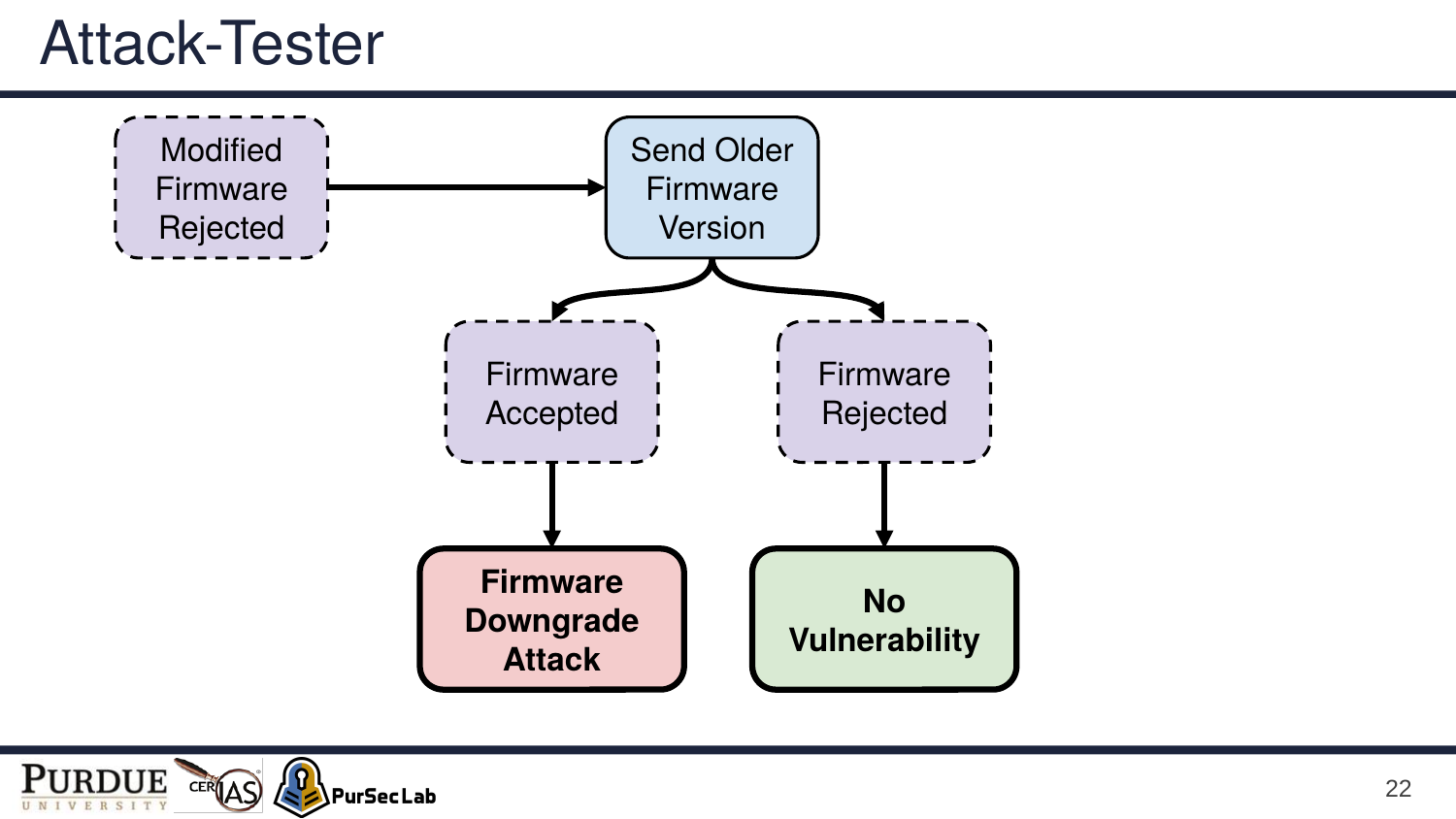

# Attack-Tester
Send Older Firmware Version
Modified Firmware Rejected
Firmware Accepted
Firmware Rejected
Firmware Downgrade Attack
No Vulnerability